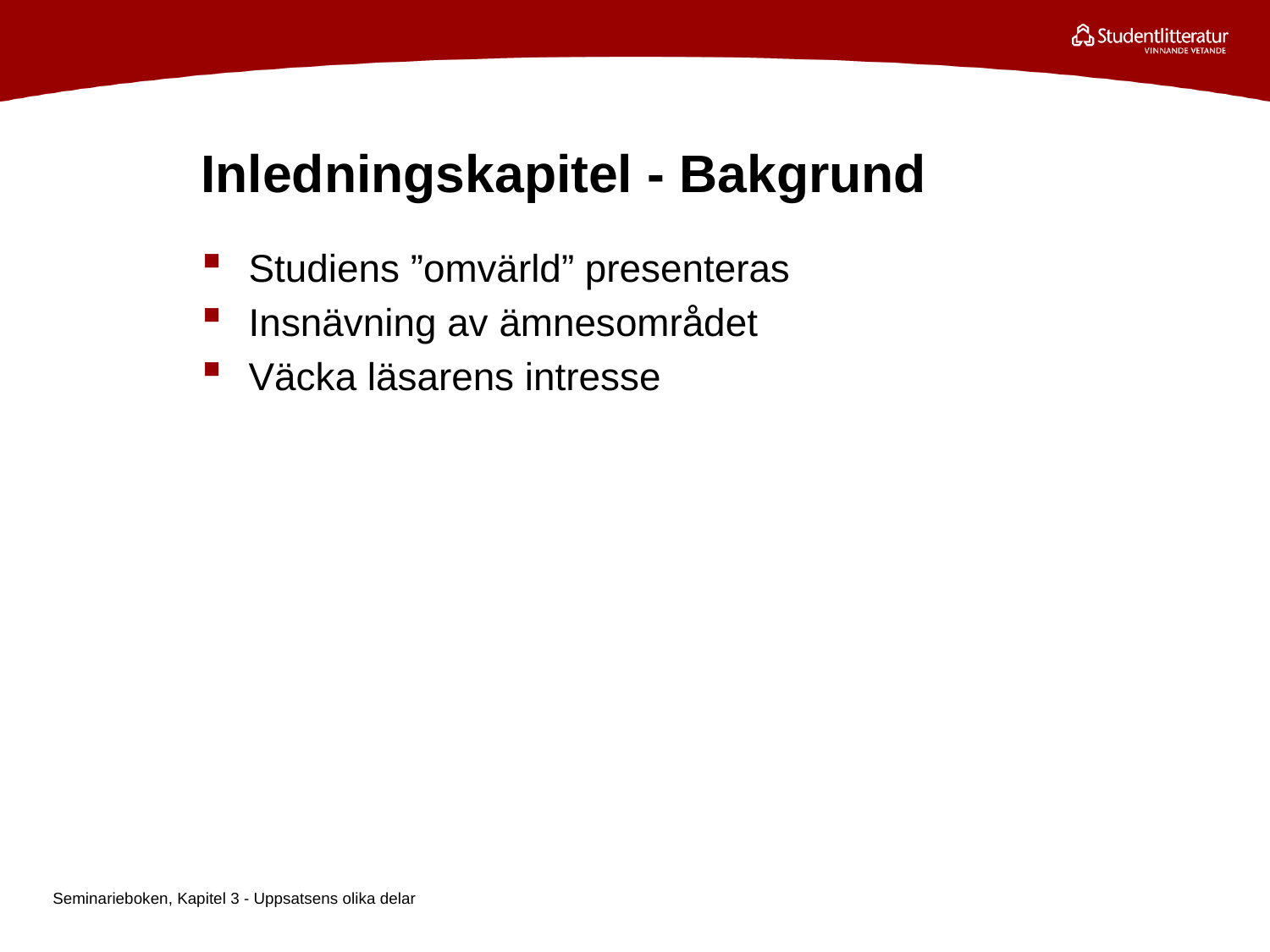

# Inledningskapitel - Bakgrund
Studiens ”omvärld” presenteras
Insnävning av ämnesområdet
Väcka läsarens intresse
Seminarieboken, Kapitel 3 - Uppsatsens olika delar